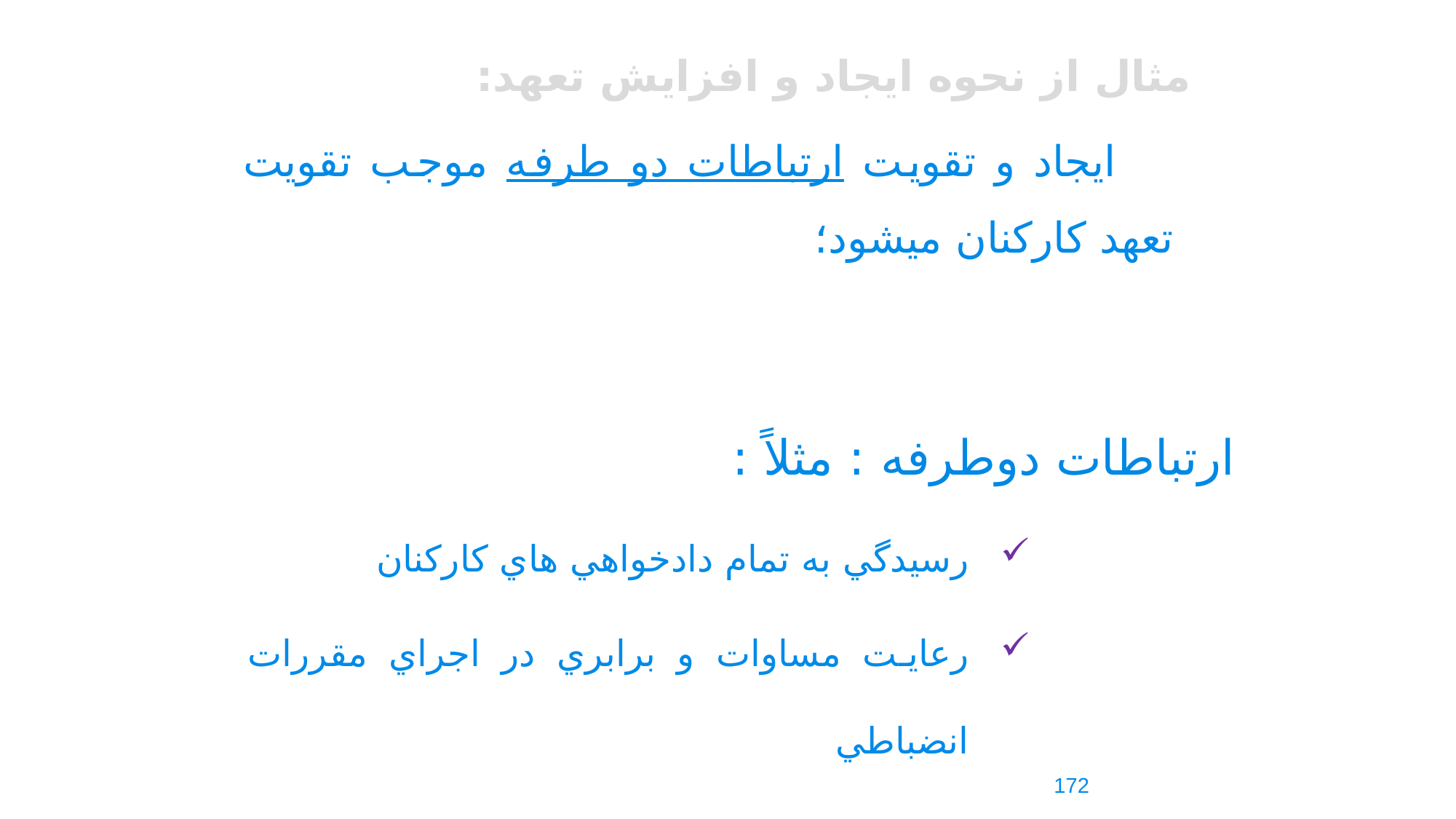

مثال از نحوه ايجاد و افزايش تعهد:
      ايجاد و تقويت ارتباطات دو طرفه موجب تقويت تعهد کارکنان ميشود؛

ارتباطات دوطرفه : مثلاً :
رسيدگي به تمام دادخواهي هاي کارکنان
رعايت مساوات و برابري در اجراي مقررات انضباطي
172